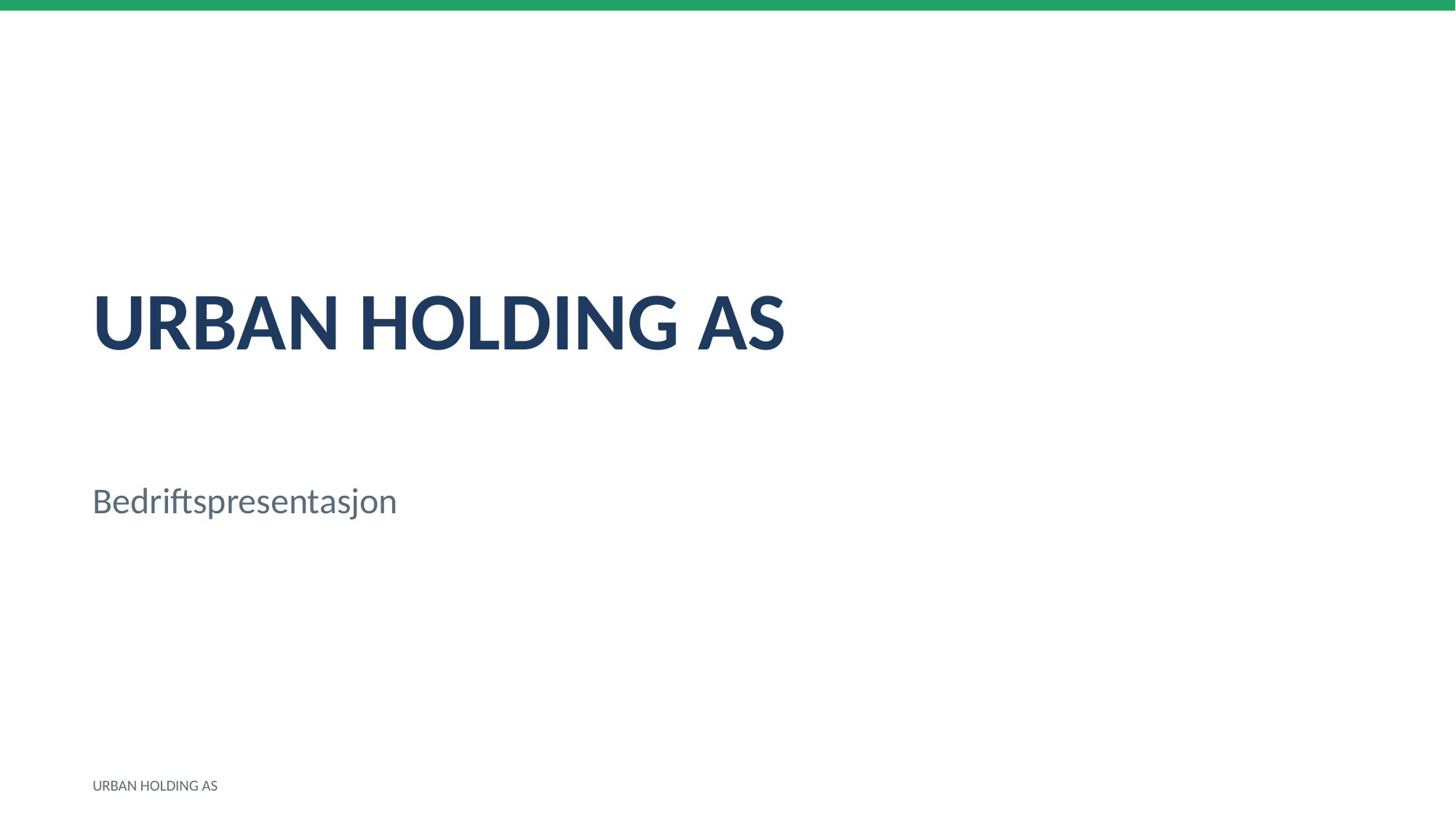

URBAN HOLDING AS
Bedriftspresentasjon
URBAN HOLDING AS